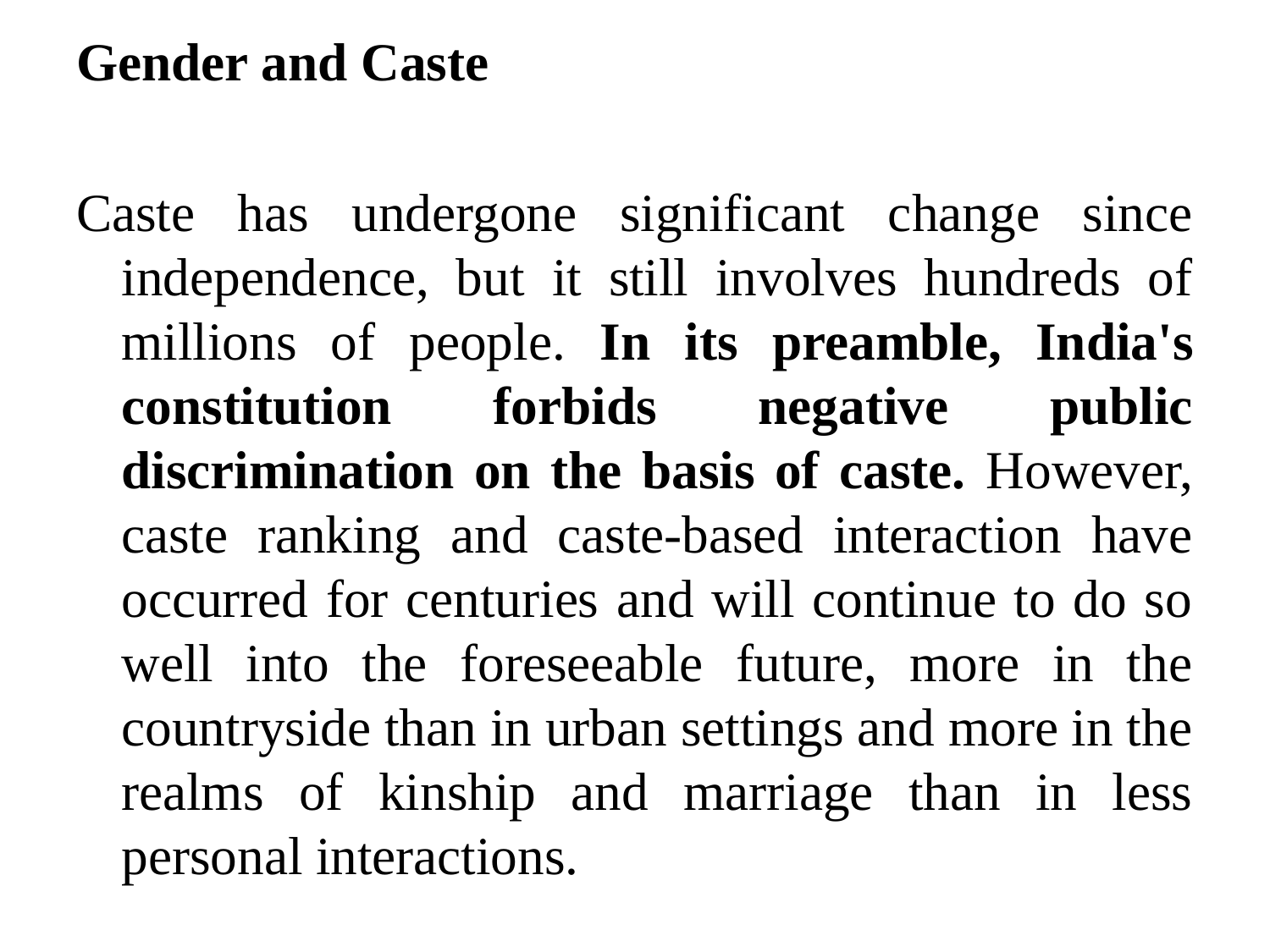

Gender and Caste

Caste has undergone significant change since independence, but it still involves hundreds of millions of people. In its preamble, India's constitution forbids negative public discrimination on the basis of caste. However, caste ranking and caste-based interaction have occurred for centuries and will continue to do so well into the foreseeable future, more in the countryside than in urban settings and more in the realms of kinship and marriage than in less personal interactions.